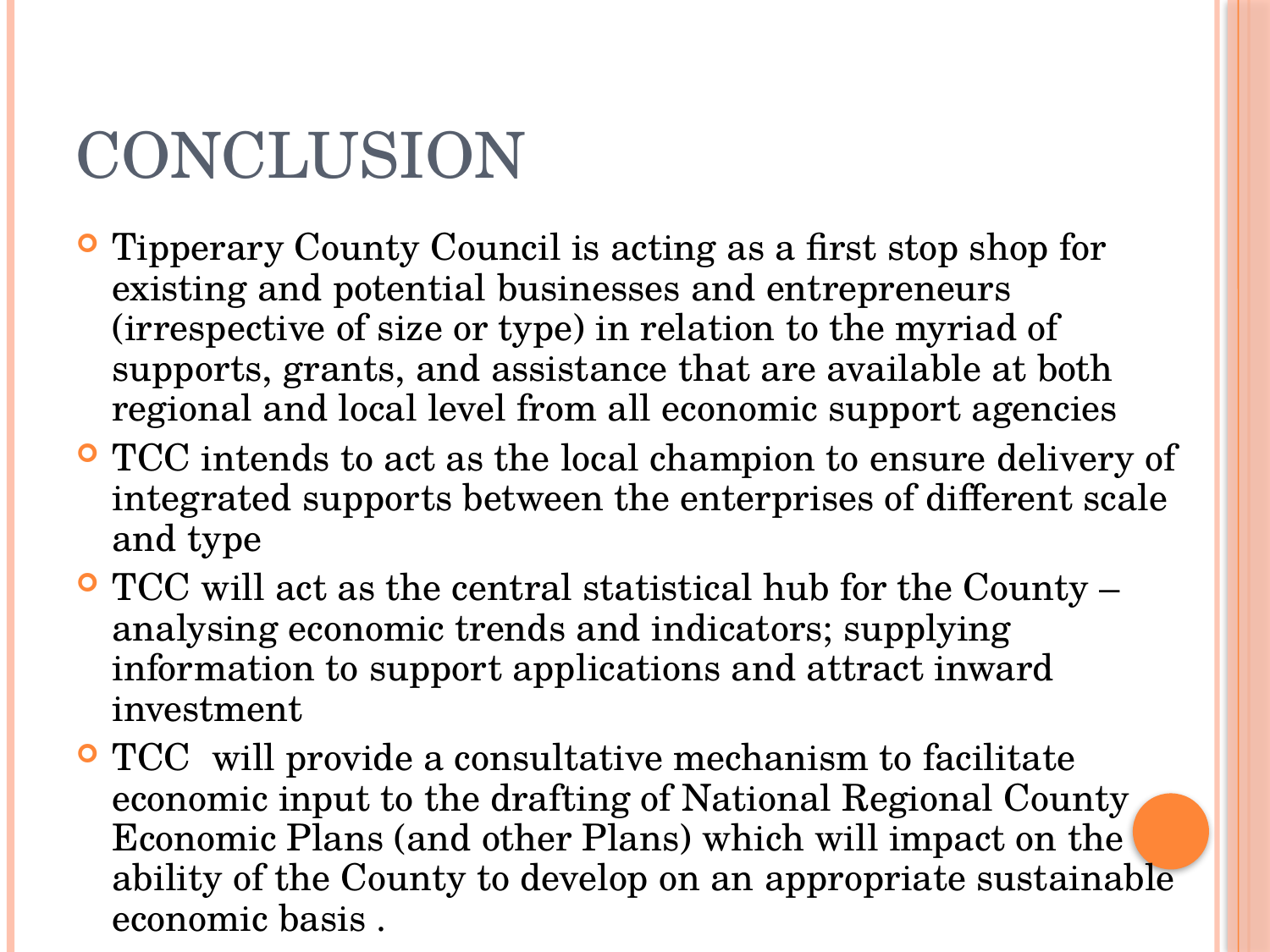

# Conclusion
Tipperary County Council is acting as a first stop shop for existing and potential businesses and entrepreneurs (irrespective of size or type) in relation to the myriad of supports, grants, and assistance that are available at both regional and local level from all economic support agencies
TCC intends to act as the local champion to ensure delivery of integrated supports between the enterprises of different scale and type
TCC will act as the central statistical hub for the County – analysing economic trends and indicators; supplying information to support applications and attract inward investment
TCC  will provide a consultative mechanism to facilitate economic input to the drafting of National Regional County Economic Plans (and other Plans) which will impact on the ability of the County to develop on an appropriate sustainable economic basis .